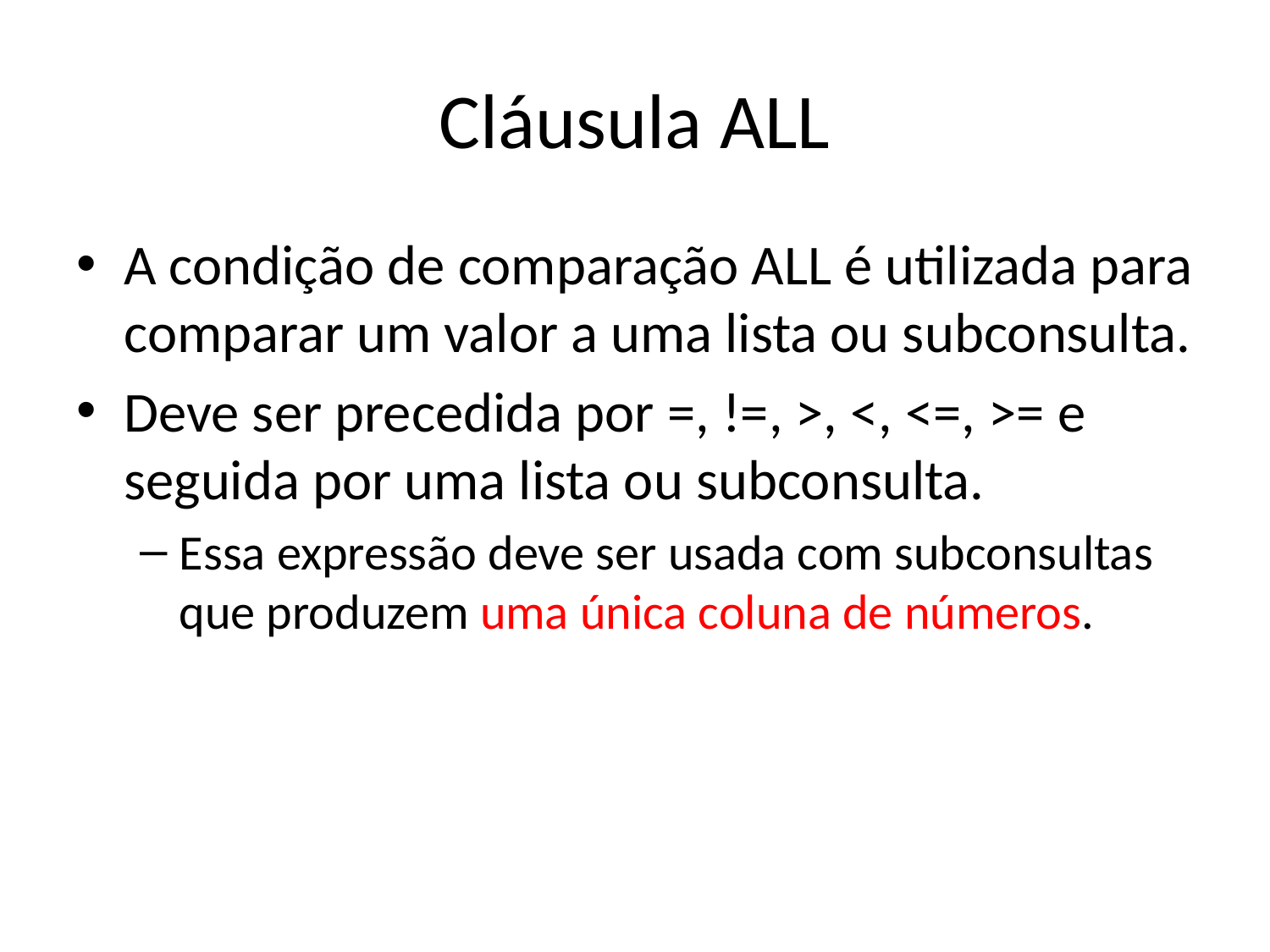

# Cláusula ALL
A condição de comparação ALL é utilizada para comparar um valor a uma lista ou subconsulta.
Deve ser precedida por =, !=, >, <, <=, >= e  seguida por uma lista ou subconsulta.
Essa expressão deve ser usada com subconsultas que produzem uma única coluna de números.